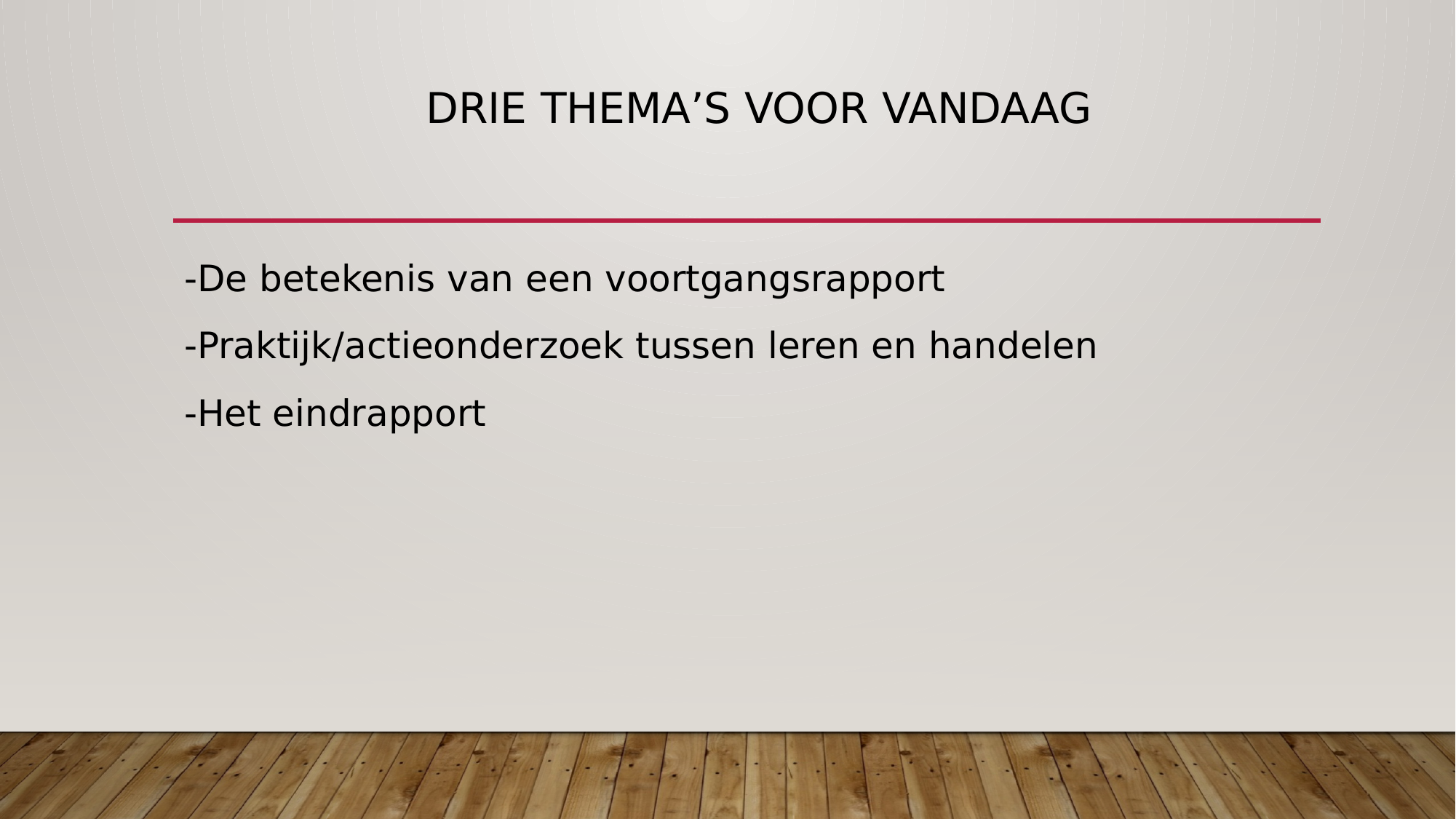

# drie thema’s voor vandaag
-De betekenis van een voortgangsrapport
-Praktijk/actieonderzoek tussen leren en handelen
-Het eindrapport